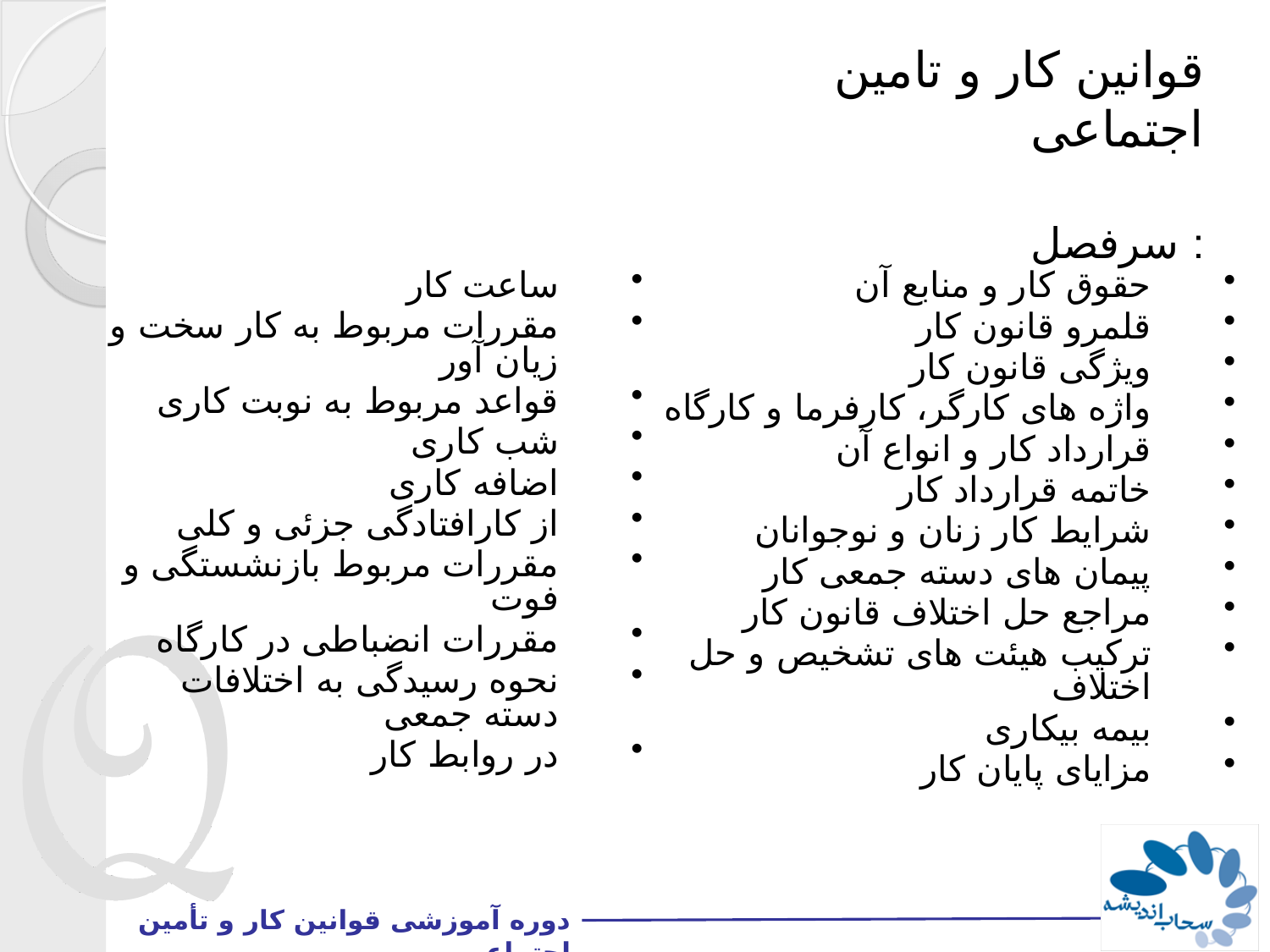

# قوانین کار و تامین اجتماعی سرفصل :

ساعت کار
مقررات مربوط به کار سخت و زیان آور
قواعد مربوط به نوبت کاری
شب کاری
اضافه کاری
از کارافتادگی جزئی و کلی
مقررات مربوط بازنشستگی و فوت
مقررات انضباطی در کارگاه
نحوه رسیدگی به اختلافات دسته جمعی
در روابط کار

حقوق کار و منابع آن
قلمرو قانون کار
ویژگی قانون کار
واژه های کارگر، کارفرما و کارگاه
قرارداد کار و انواع آن
خاتمه قرارداد کار
شرایط کار زنان و نوجوانان
پیمان های دسته جمعی کار
مراجع حل اختلاف قانون کار
ترکیب هیئت های تشخیص و حل اختلاف
بیمه بیکاری
مزایای پایان کار